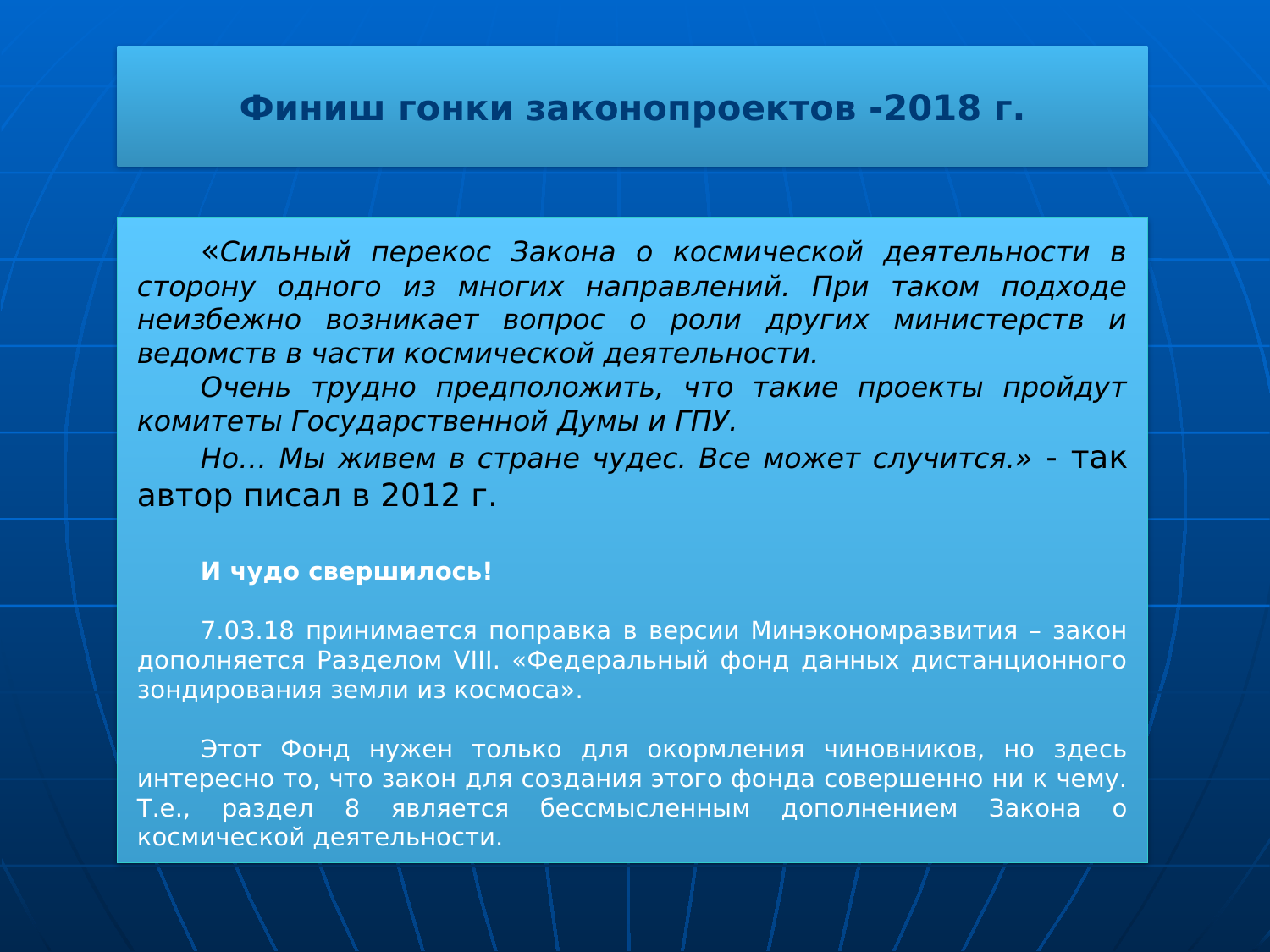

Финиш гонки законопроектов -2018 г.
«Сильный перекос Закона о космической деятельности в сторону одного из многих направлений. При таком подходе неизбежно возникает вопрос о роли других министерств и ведомств в части космической деятельности.
Очень трудно предположить, что такие проекты пройдут комитеты Государственной Думы и ГПУ.
Но… Мы живем в стране чудес. Все может случится.» - так автор писал в 2012 г.

И чудо свершилось!

7.03.18 принимается поправка в версии Минэкономразвития – закон дополняется Разделом VIII. «Федеральный фонд данных дистанционного зондирования земли из космоса».

Этот Фонд нужен только для окормления чиновников, но здесь интересно то, что закон для создания этого фонда совершенно ни к чему. Т.е., раздел 8 является бессмысленным дополнением Закона о космической деятельности.